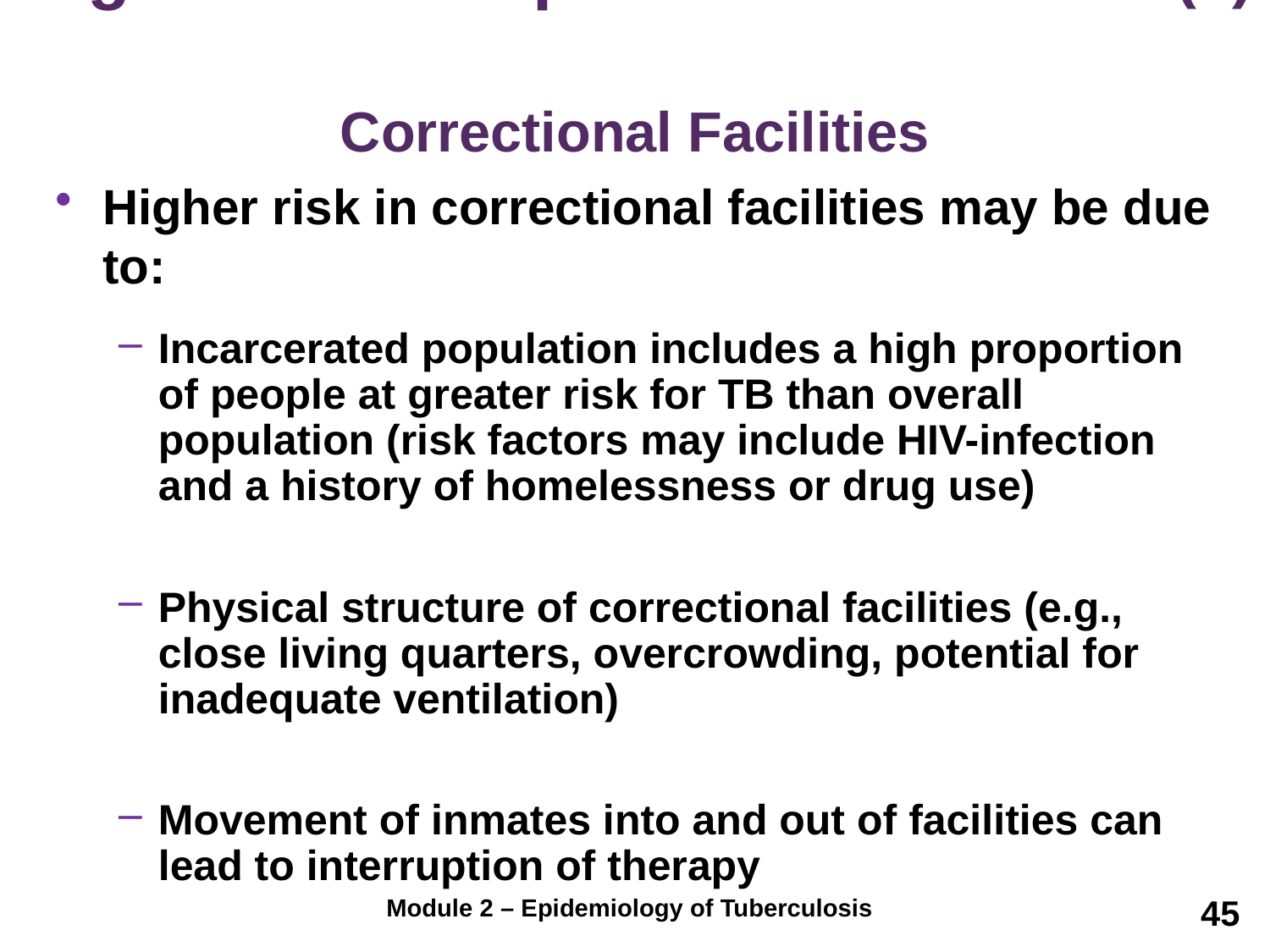

# High-Risk Groups for TB Infection (9) Correctional Facilities
Higher risk in correctional facilities may be due to:

Incarcerated population includes a high proportion of people at greater risk for TB than overall population (risk factors may include HIV-infection and a history of homelessness or drug use)

Physical structure of correctional facilities (e.g., close living quarters, overcrowding, potential for inadequate ventilation)

Movement of inmates into and out of facilities can lead to interruption of therapy
45
Module 2 – Epidemiology of Tuberculosis